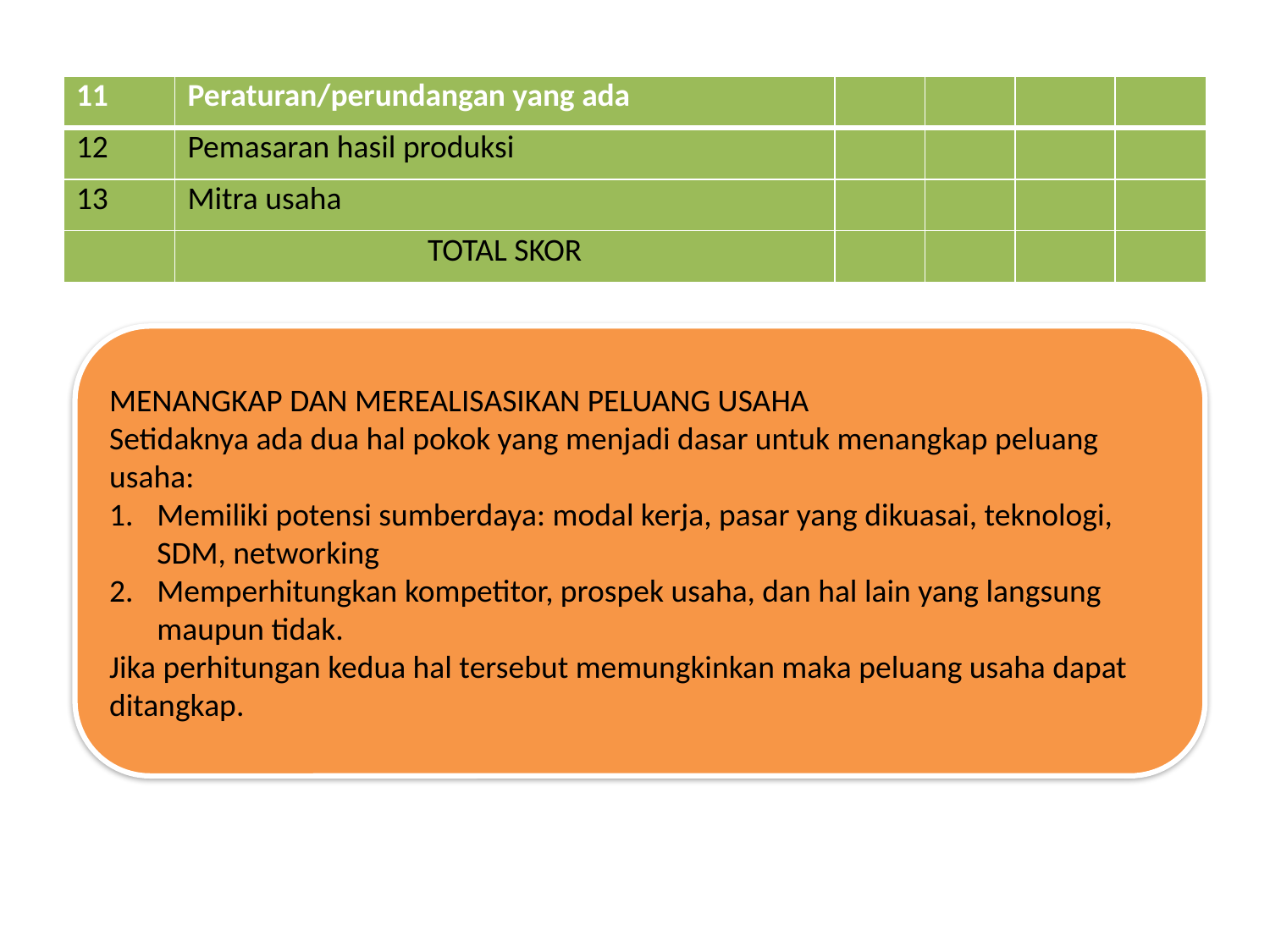

| 11 | Peraturan/perundangan yang ada |  |  |  |  |
| --- | --- | --- | --- | --- | --- |
| 12 | Pemasaran hasil produksi |  |  |  |  |
| 13 | Mitra usaha |  |  |  |  |
|  | TOTAL SKOR |  |  |  |  |
MENANGKAP DAN MEREALISASIKAN PELUANG USAHA
Setidaknya ada dua hal pokok yang menjadi dasar untuk menangkap peluang usaha:
Memiliki potensi sumberdaya: modal kerja, pasar yang dikuasai, teknologi, SDM, networking
Memperhitungkan kompetitor, prospek usaha, dan hal lain yang langsung maupun tidak.
Jika perhitungan kedua hal tersebut memungkinkan maka peluang usaha dapat ditangkap.